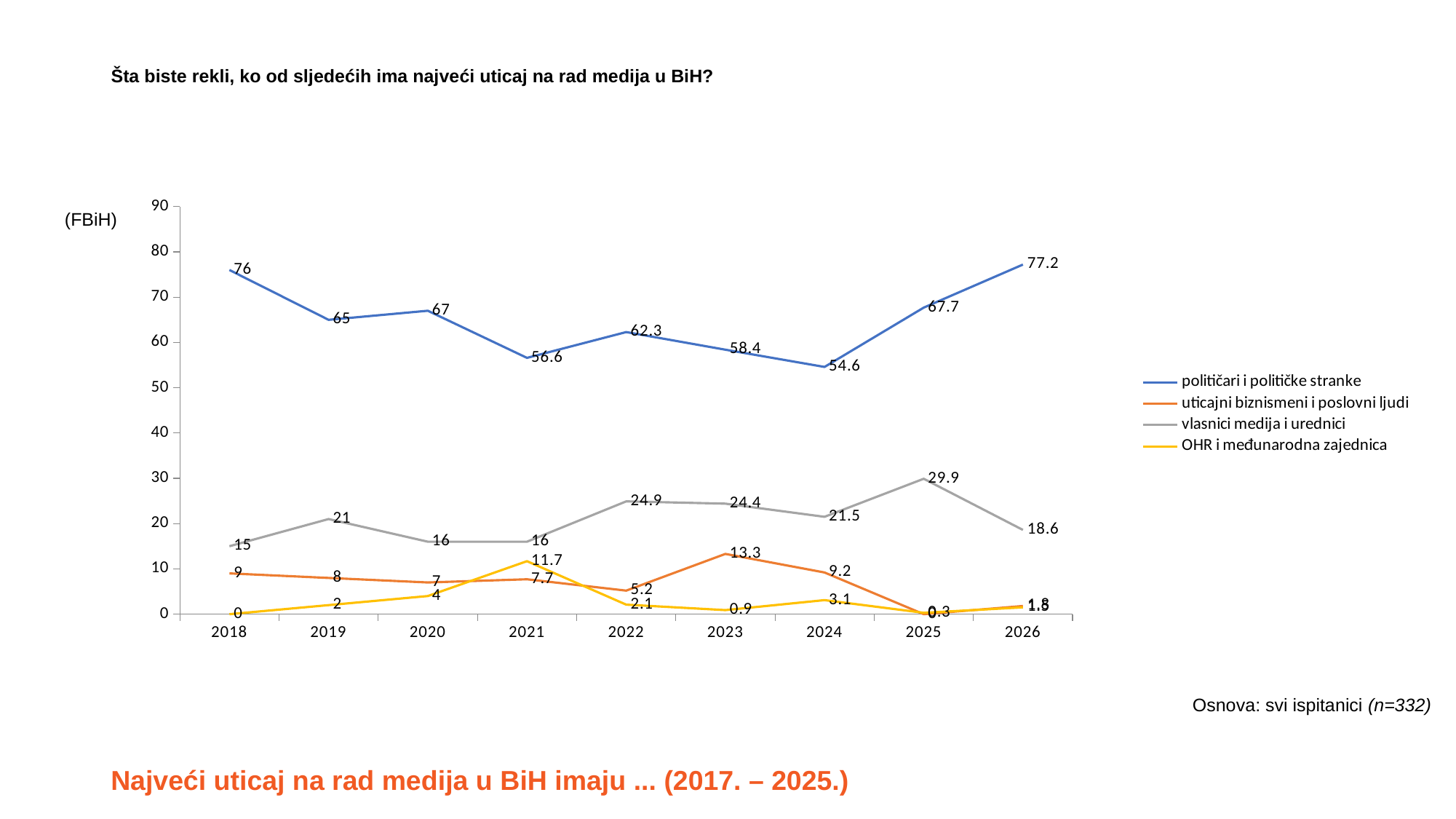

Šta biste rekli, ko od sljedećih ima najveći uticaj na rad medija u BiH?

### Chart

| Category | političari i političke stranke | uticajni biznismeni i poslovni ljudi | vlasnici medija i urednici | OHR i međunarodna zajednica |
|---|---|---|---|---|
| 2018 | 76.0 | 9.0 | 15.0 | 0.0 |
| 2019 | 65.0 | 8.0 | 21.0 | 2.0 |
| 2020 | 67.0 | 7.0 | 16.0 | 4.0 |
| 2021 | 56.6 | 7.7 | 16.0 | 11.7 |
| 2022 | 62.3 | 5.2 | 24.9 | 2.1 |
| 2023 | 58.4 | 13.3 | 24.4 | 0.9 |
| 2024 | 54.6 | 9.2 | 21.5 | 3.1 |
| 2025 | 67.7 | 0.0 | 29.9 | 0.3 |
| 2026 | 77.2 | 1.8 | 18.6 | 1.5 |
(FBiH)
Osnova: svi ispitanici (n=332)

Najveći uticaj na rad medija u BiH imaju ... (2017. – 2025.)